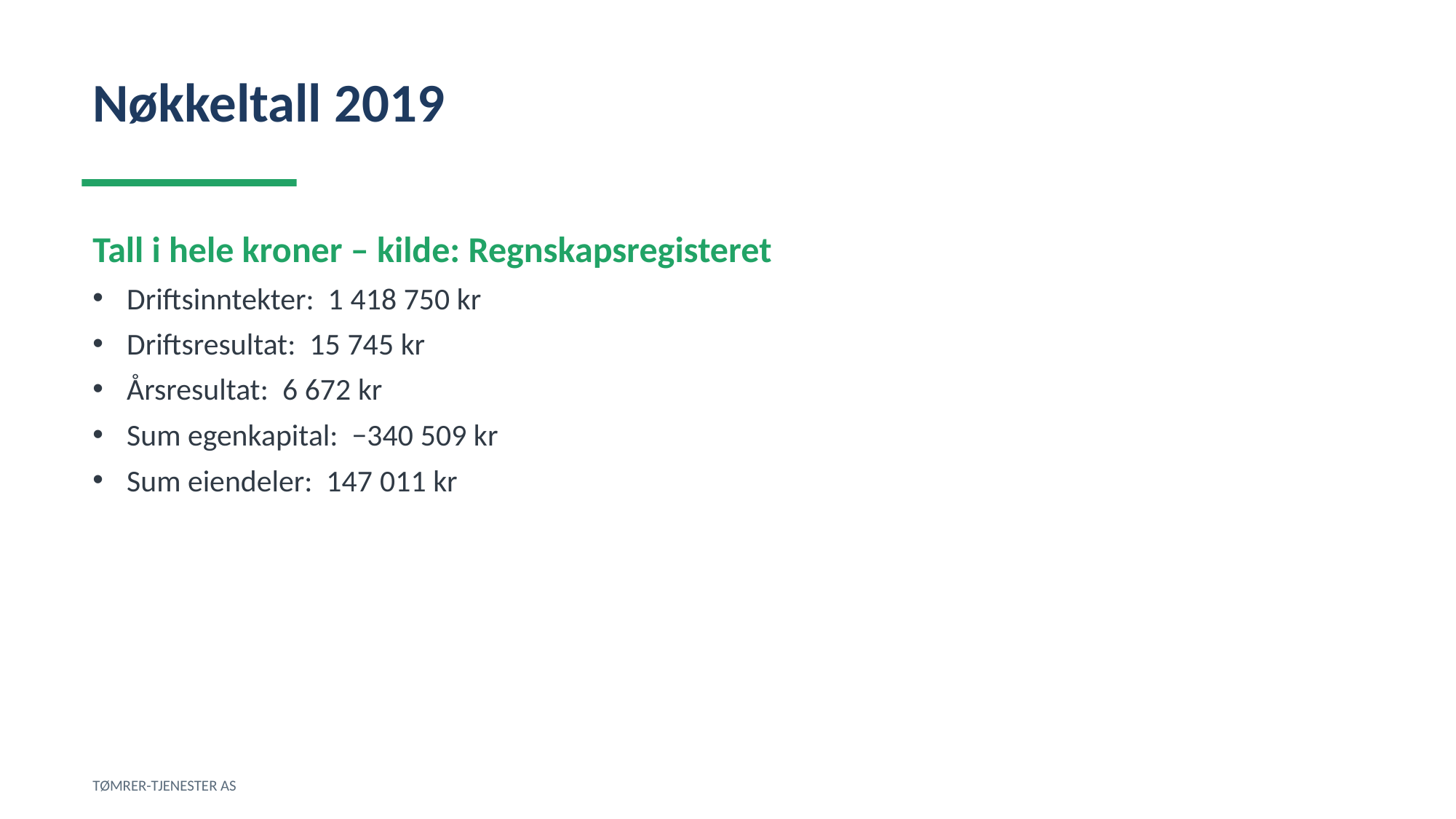

Nøkkeltall 2019

Tall i hele kroner – kilde: Regnskapsregisteret
Driftsinntekter:  1 418 750 kr
Driftsresultat:  15 745 kr
Årsresultat:  6 672 kr
Sum egenkapital:  −340 509 kr
Sum eiendeler:  147 011 kr
TØMRER-TJENESTER AS